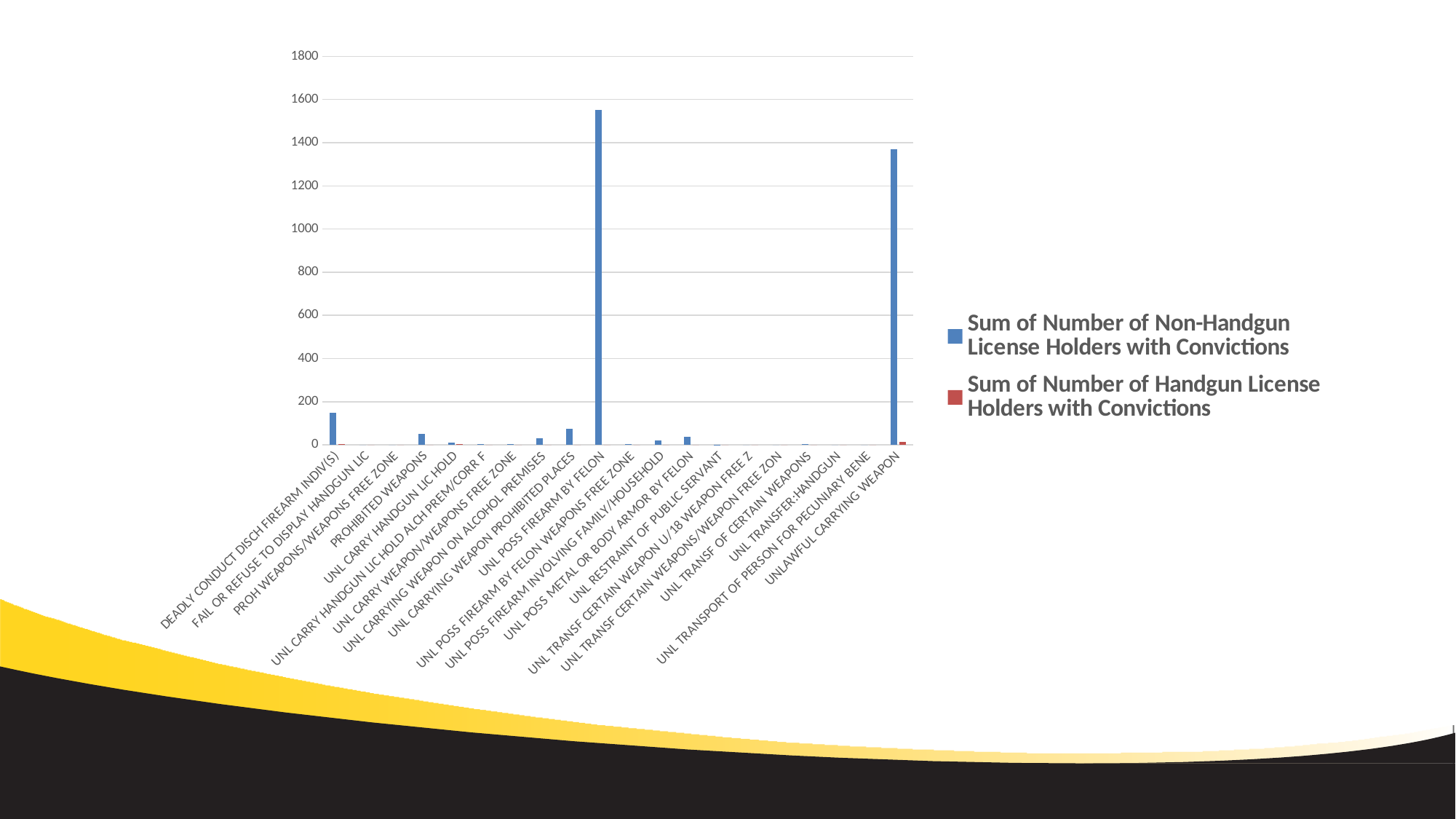

### Chart

| Category | Sum of Number of Non-Handgun License Holders with Convictions | Sum of Number of Handgun License Holders with Convictions |
|---|---|---|
| DEADLY CONDUCT DISCH FIREARM INDIV(S) | 149.0 | 2.0 |
| FAIL OR REFUSE TO DISPLAY HANDGUN LIC | 0.0 | 0.0 |
| PROH WEAPONS/WEAPONS FREE ZONE | 0.0 | 0.0 |
| PROHIBITED WEAPONS | 51.0 | 0.0 |
| UNL CARRY HANDGUN LIC HOLD | 12.0 | 4.0 |
| UNL CARRY HANDGUN LIC HOLD ALCH PREM/CORR F | 2.0 | 0.0 |
| UNL CARRY WEAPON/WEAPONS FREE ZONE | 4.0 | 0.0 |
| UNL CARRYING WEAPON ON ALCOHOL PREMISES | 31.0 | 0.0 |
| UNL CARRYING WEAPON PROHIBITED PLACES | 75.0 | 0.0 |
| UNL POSS FIREARM BY FELON | 1553.0 | 0.0 |
| UNL POSS FIREARM BY FELON WEAPONS FREE ZONE | 2.0 | 0.0 |
| UNL POSS FIREARM INVOLVING FAMILY/HOUSEHOLD | 21.0 | 0.0 |
| UNL POSS METAL OR BODY ARMOR BY FELON | 36.0 | 0.0 |
| UNL RESTRAINT OF PUBLIC SERVANT | 1.0 | 0.0 |
| UNL TRANSF CERTAIN WEAPON U/18 WEAPON FREE Z | 0.0 | 0.0 |
| UNL TRANSF CERTAIN WEAPONS/WEAPON FREE ZON | 0.0 | 0.0 |
| UNL TRANSF OF CERTAIN WEAPONS | 5.0 | 0.0 |
| UNL TRANSFER:HANDGUN | 0.0 | 0.0 |
| UNL TRANSPORT OF PERSON FOR PECUNIARY BENE | 0.0 | 0.0 |
| UNLAWFUL CARRYING WEAPON | 1369.0 | 15.0 |